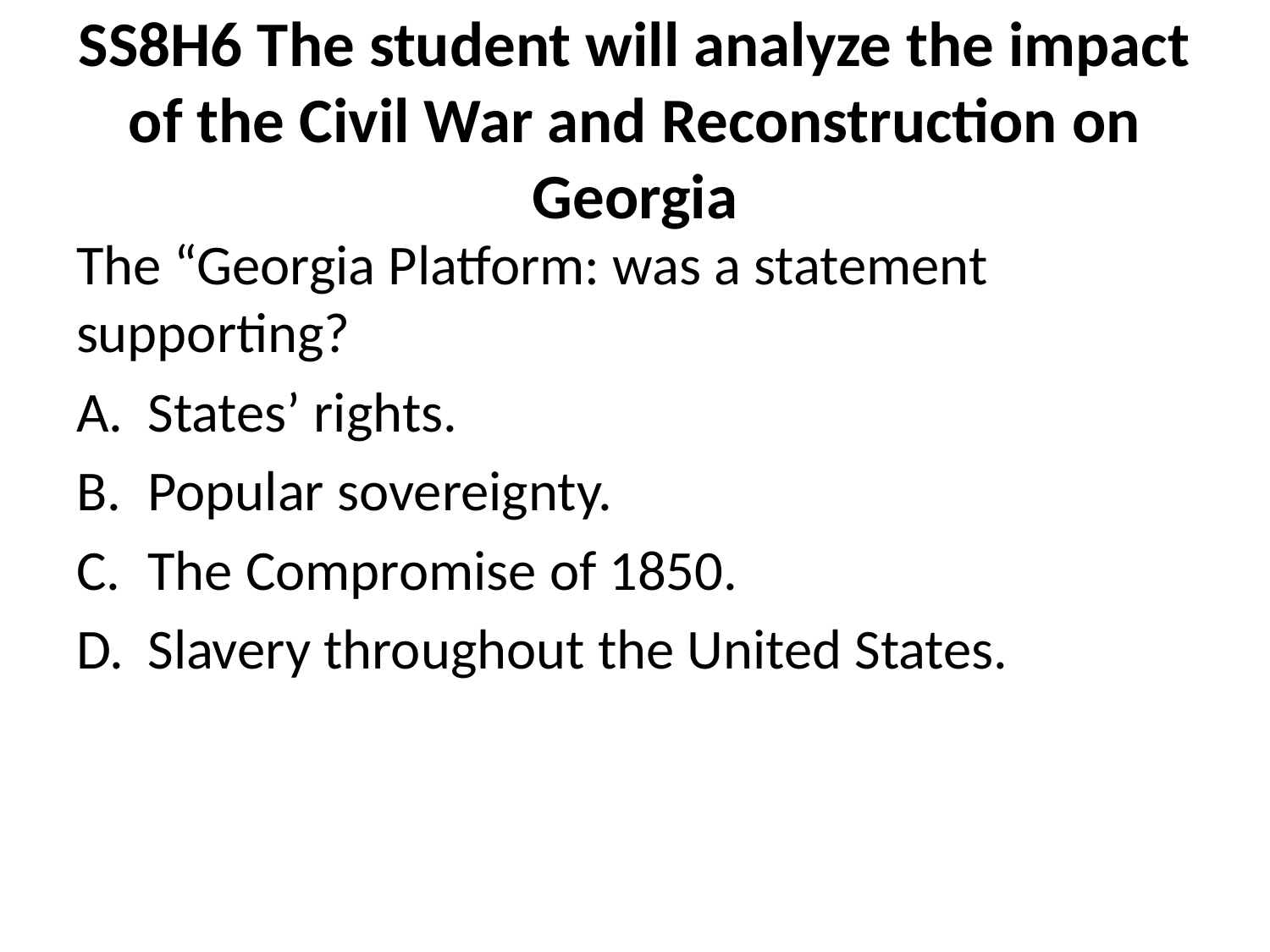

# SS8H6 The student will analyze the impact of the Civil War and Reconstruction on Georgia
The “Georgia Platform: was a statement supporting?
States’ rights.
Popular sovereignty.
The Compromise of 1850.
Slavery throughout the United States.